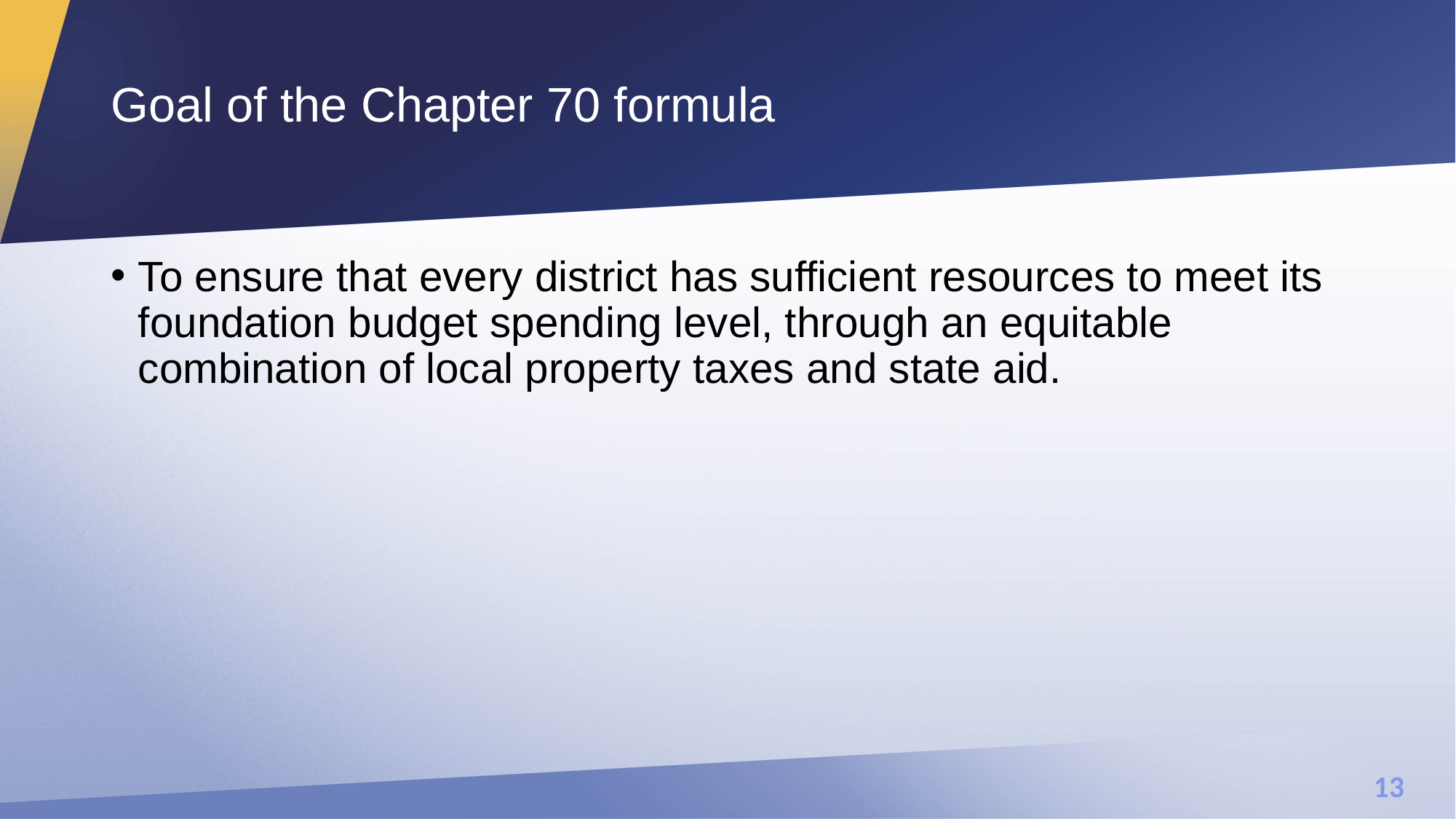

# Goal of the Chapter 70 formula
To ensure that every district has sufficient resources to meet its foundation budget spending level, through an equitable combination of local property taxes and state aid.